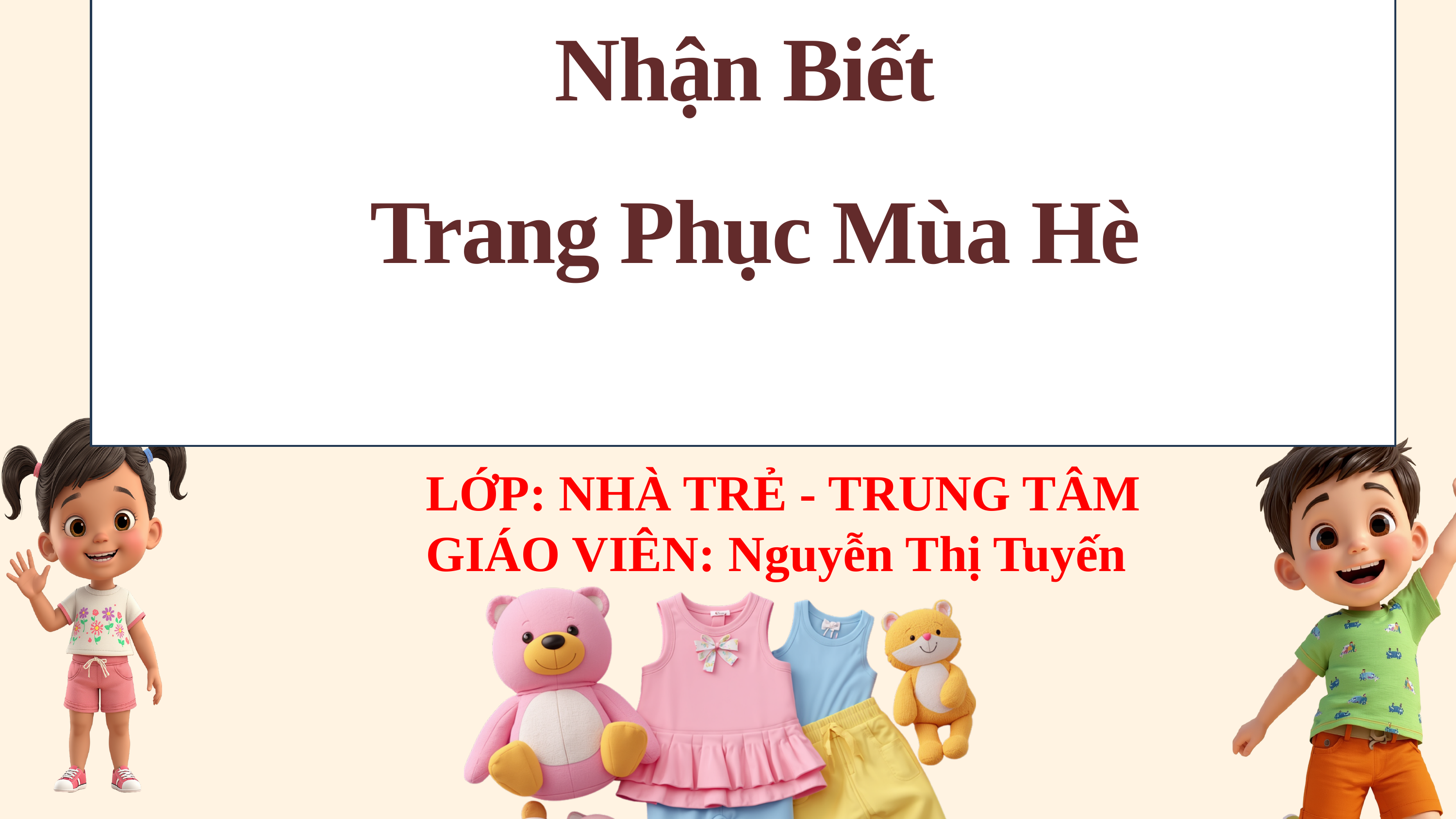

Nhận Biết

Trang Phục Mùa Hè

LỚP: NHÀ TRẺ - TRUNG TÂM
GIÁO VIÊN: Nguyễn Thị Tuyến